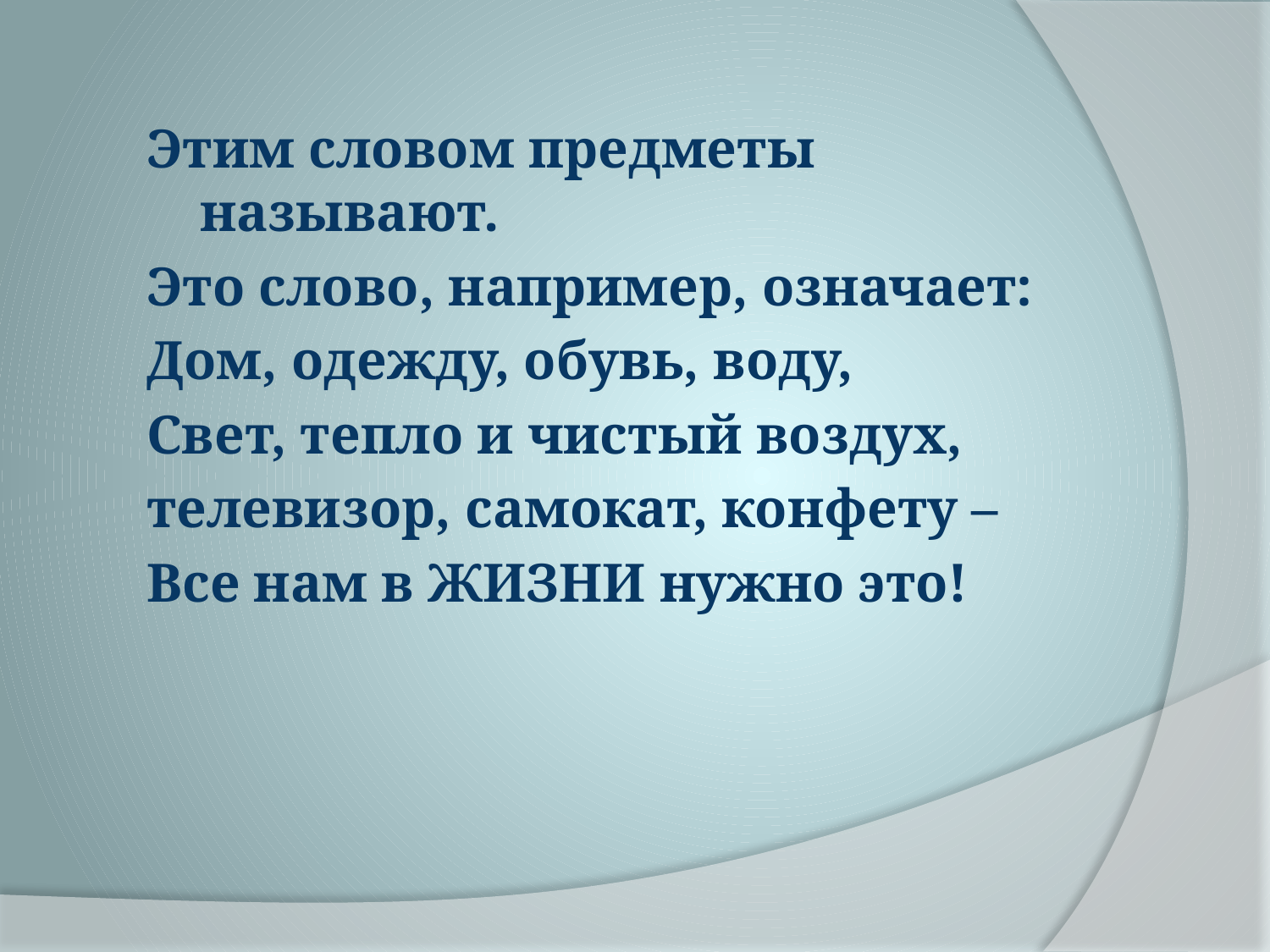

#
Этим словом предметы называют.
Это слово, например, означает:
Дом, одежду, обувь, воду,
Свет, тепло и чистый воздух,
телевизор, самокат, конфету –
Все нам в ЖИЗНИ нужно это!